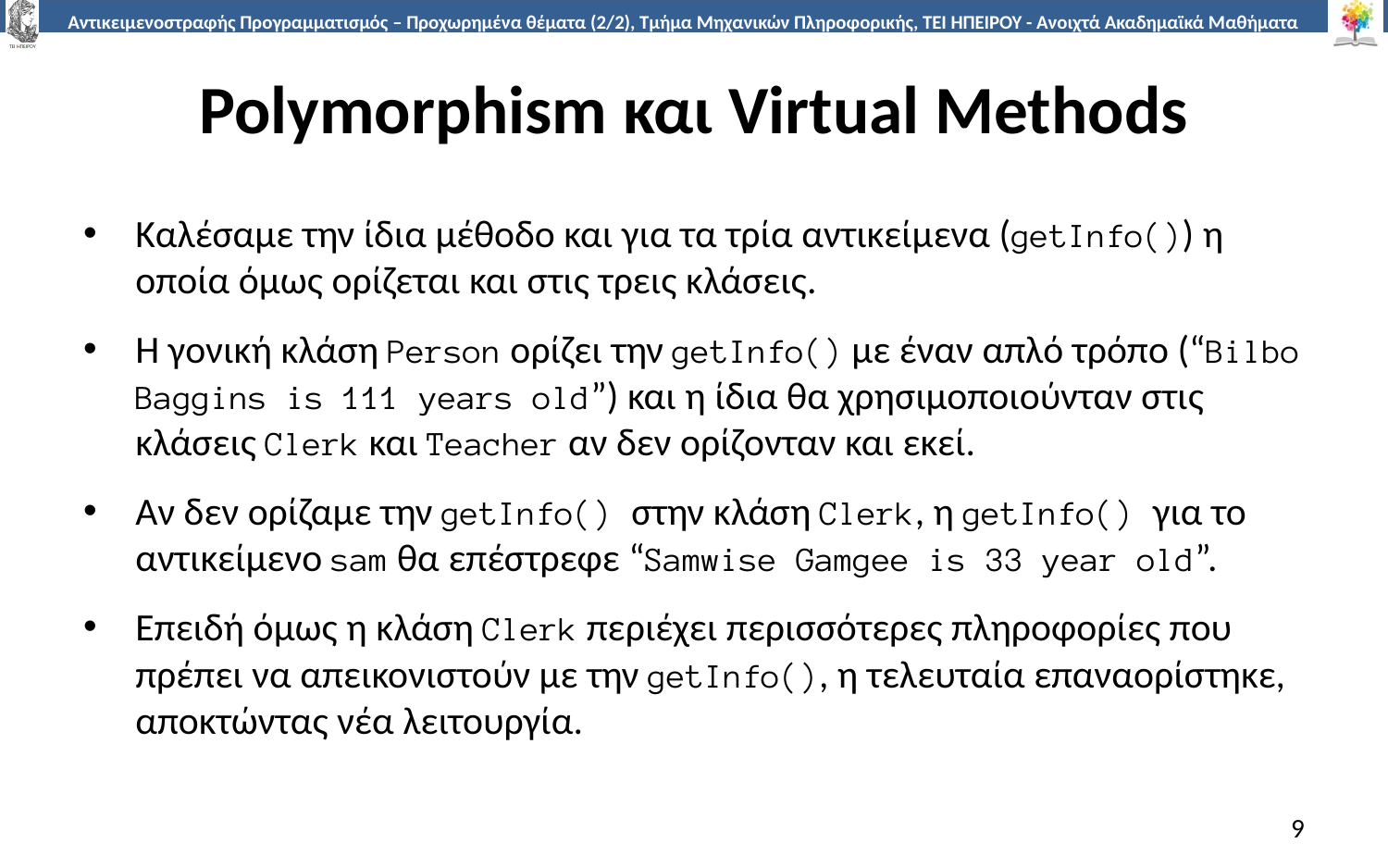

# Polymorphism και Virtual Methods
Καλέσαμε την ίδια μέθοδο και για τα τρία αντικείμενα (getInfo()) η οποία όμως ορίζεται και στις τρεις κλάσεις.
Η γονική κλάση Person ορίζει την getInfo() με έναν απλό τρόπο (“Bilbo Baggins is 111 years old”) και η ίδια θα χρησιμοποιούνταν στις κλάσεις Clerk και Teacher αν δεν ορίζονταν και εκεί.
Aν δεν ορίζαμε την getInfo() στην κλάση Clerk, η getInfo() για το αντικείμενο sam θα επέστρεφε “Samwise Gamgee is 33 year old”.
Επειδή όμως η κλάση Clerk περιέχει περισσότερες πληροφορίες που πρέπει να απεικονιστούν με την getInfo(), η τελευταία επαναορίστηκε, αποκτώντας νέα λειτουργία.
9